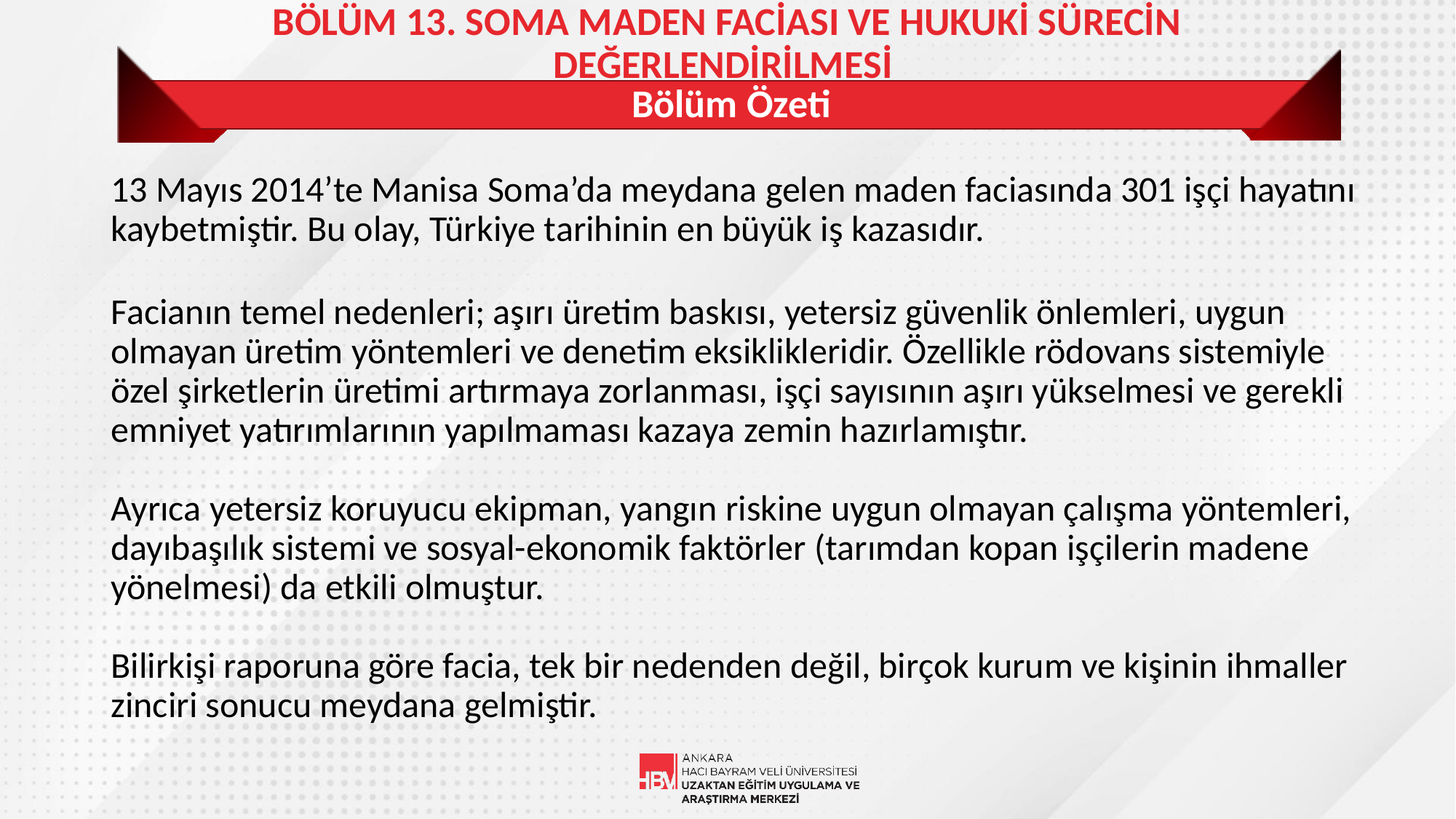

BÖLÜM 13. SOMA MADEN FACİASI VE HUKUKİ SÜRECİN DEĞERLENDİRİLMESİ
# Bölüm Özeti
13 Mayıs 2014’te Manisa Soma’da meydana gelen maden faciasında 301 işçi hayatını kaybetmiştir. Bu olay, Türkiye tarihinin en büyük iş kazasıdır.
Facianın temel nedenleri; aşırı üretim baskısı, yetersiz güvenlik önlemleri, uygun olmayan üretim yöntemleri ve denetim eksiklikleridir. Özellikle rödovans sistemiyle özel şirketlerin üretimi artırmaya zorlanması, işçi sayısının aşırı yükselmesi ve gerekli emniyet yatırımlarının yapılmaması kazaya zemin hazırlamıştır.
Ayrıca yetersiz koruyucu ekipman, yangın riskine uygun olmayan çalışma yöntemleri, dayıbaşılık sistemi ve sosyal-ekonomik faktörler (tarımdan kopan işçilerin madene yönelmesi) da etkili olmuştur.
Bilirkişi raporuna göre facia, tek bir nedenden değil, birçok kurum ve kişinin ihmaller zinciri sonucu meydana gelmiştir.